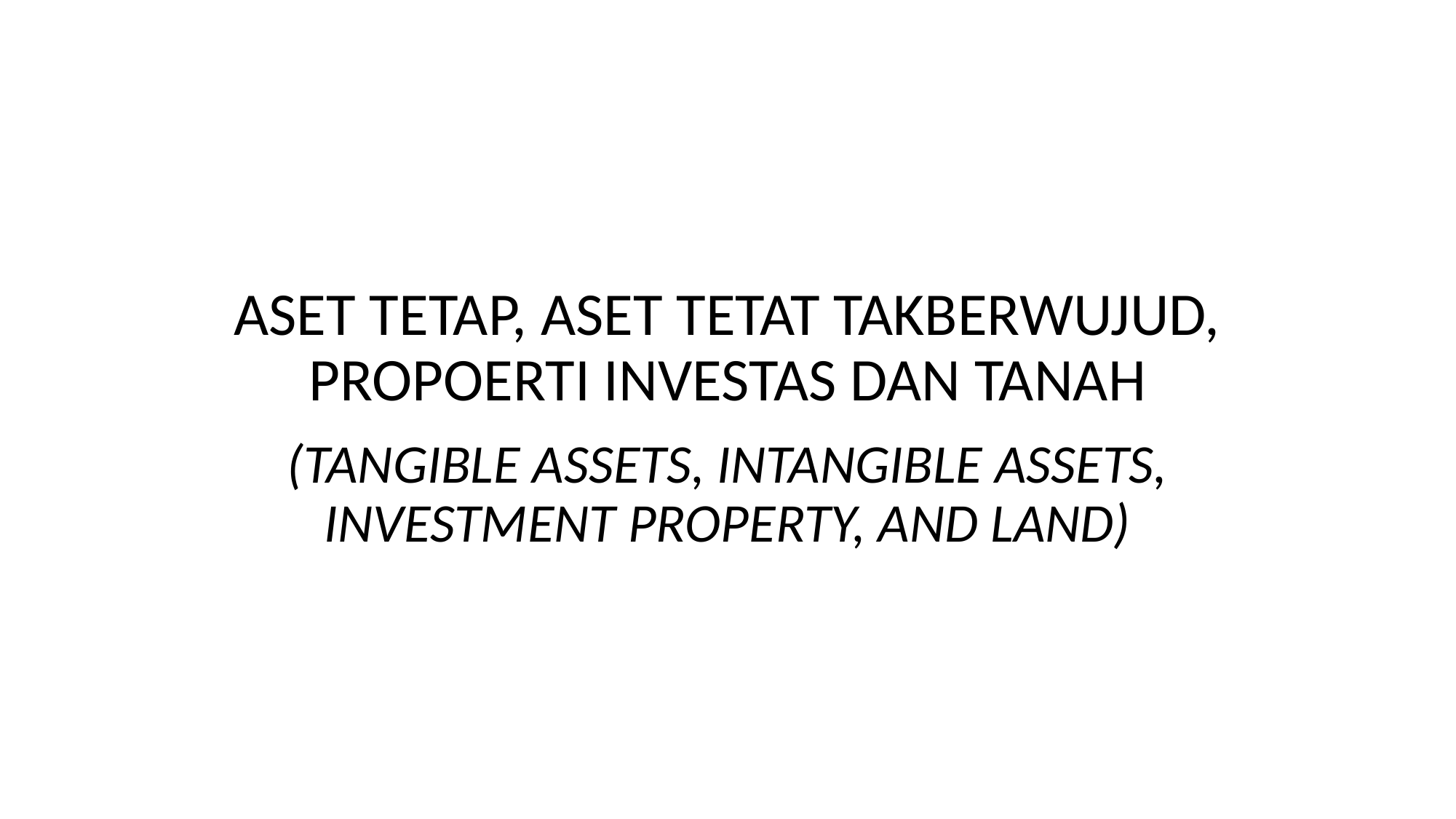

# ASET TETAP, ASET TETAT TAKBERWUJUD, PROPOERTI INVESTAS DAN TANAH
(TANGIBLE ASSETS, INTANGIBLE ASSETS, INVESTMENT PROPERTY, AND LAND)